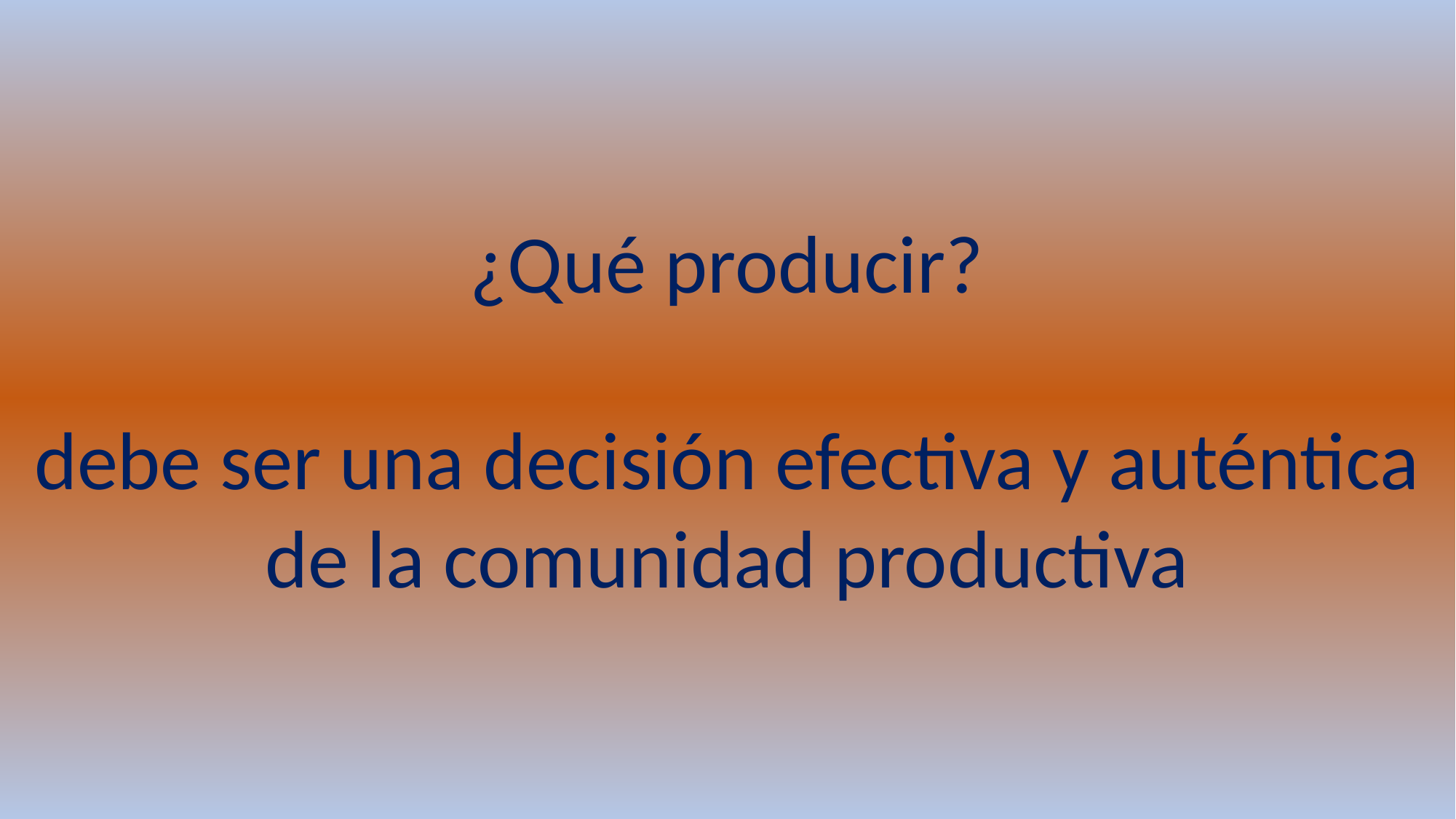

¿Qué producir?

debe ser una decisión efectiva y auténtica
de la comunidad productiva